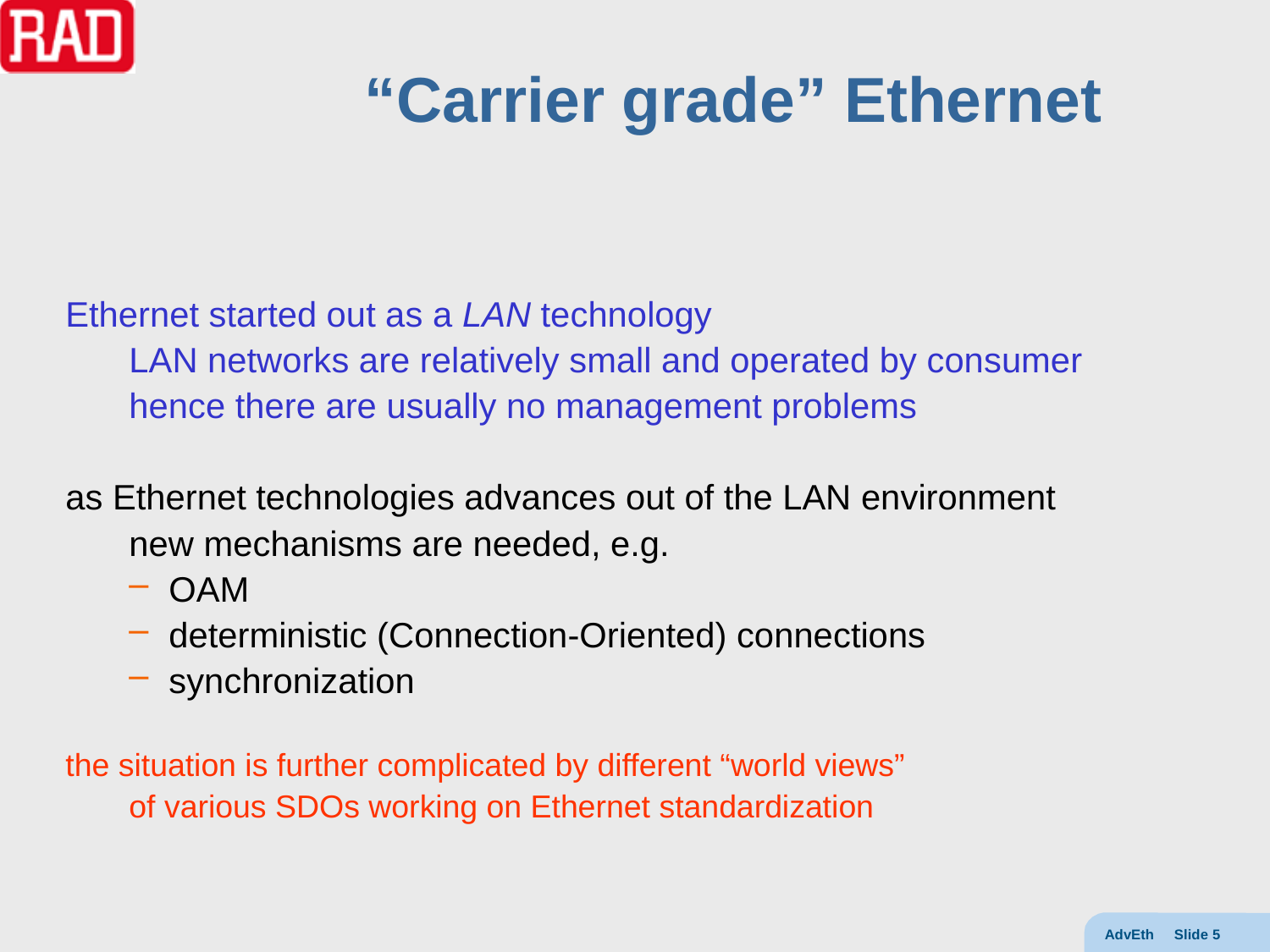

# “Carrier grade” Ethernet
Ethernet started out as a LAN technology
LAN networks are relatively small and operated by consumer
hence there are usually no management problems
as Ethernet technologies advances out of the LAN environment
new mechanisms are needed, e.g.
OAM
deterministic (Connection-Oriented) connections
synchronization
the situation is further complicated by different “world views”
of various SDOs working on Ethernet standardization
AdvEth     Slide 5